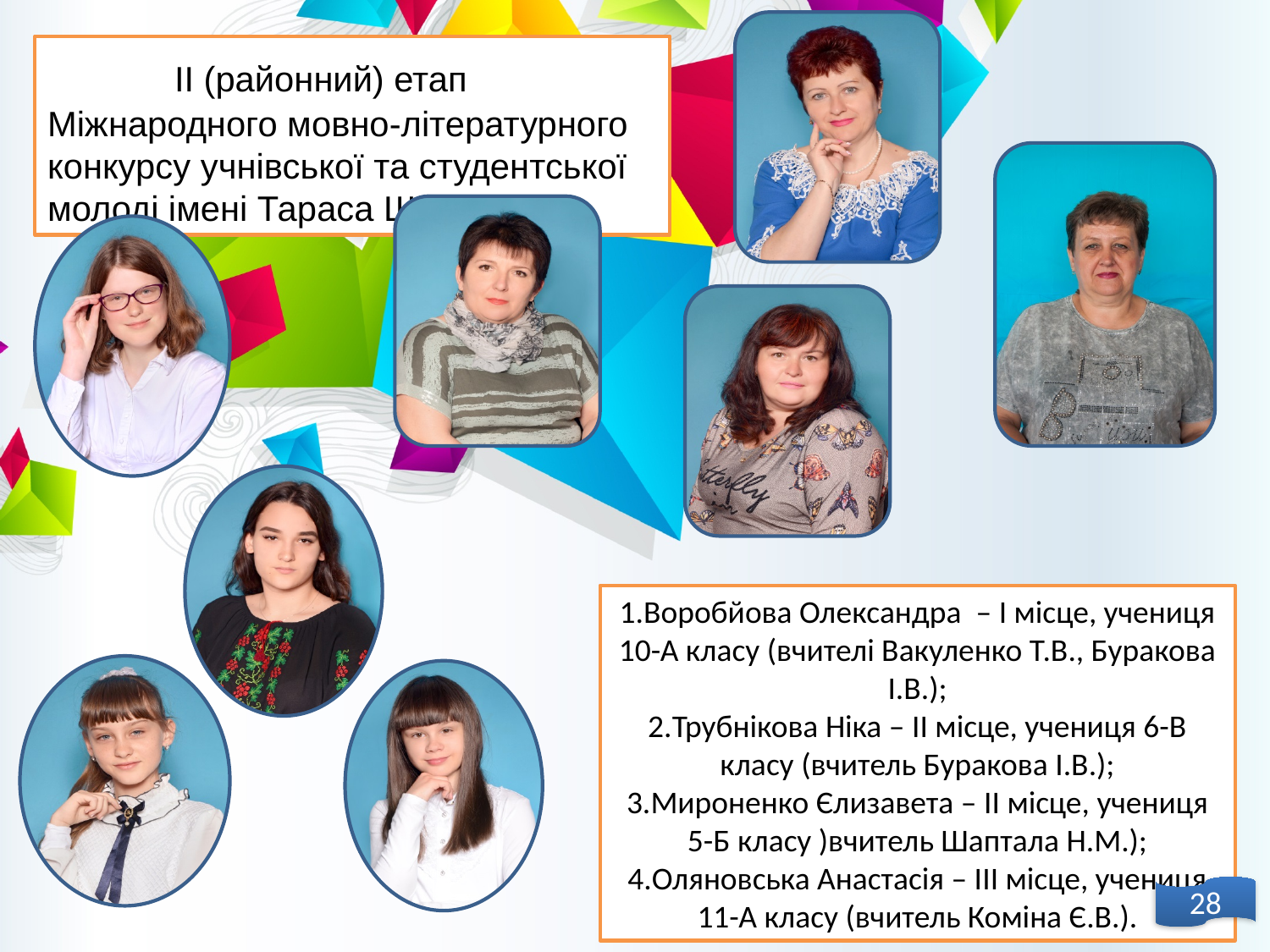

ІІ (районний) етап Міжнародного мовно-літературного конкурсу учнівської та студентської молоді імені Тараса Шевченка

1.Воробйова Олександра  – І місце, учениця 10-А класу (вчителі Вакуленко Т.В., Буракова І.В.);
2.Трубнікова Ніка – ІІ місце, учениця 6-В класу (вчитель Буракова І.В.);
3.Мироненко Єлизавета – ІІ місце, учениця 5-Б класу )вчитель Шаптала Н.М.);
4.Оляновська Анастасія – ІІІ місце, учениця 11-А класу (вчитель Коміна Є.В.).

28
28